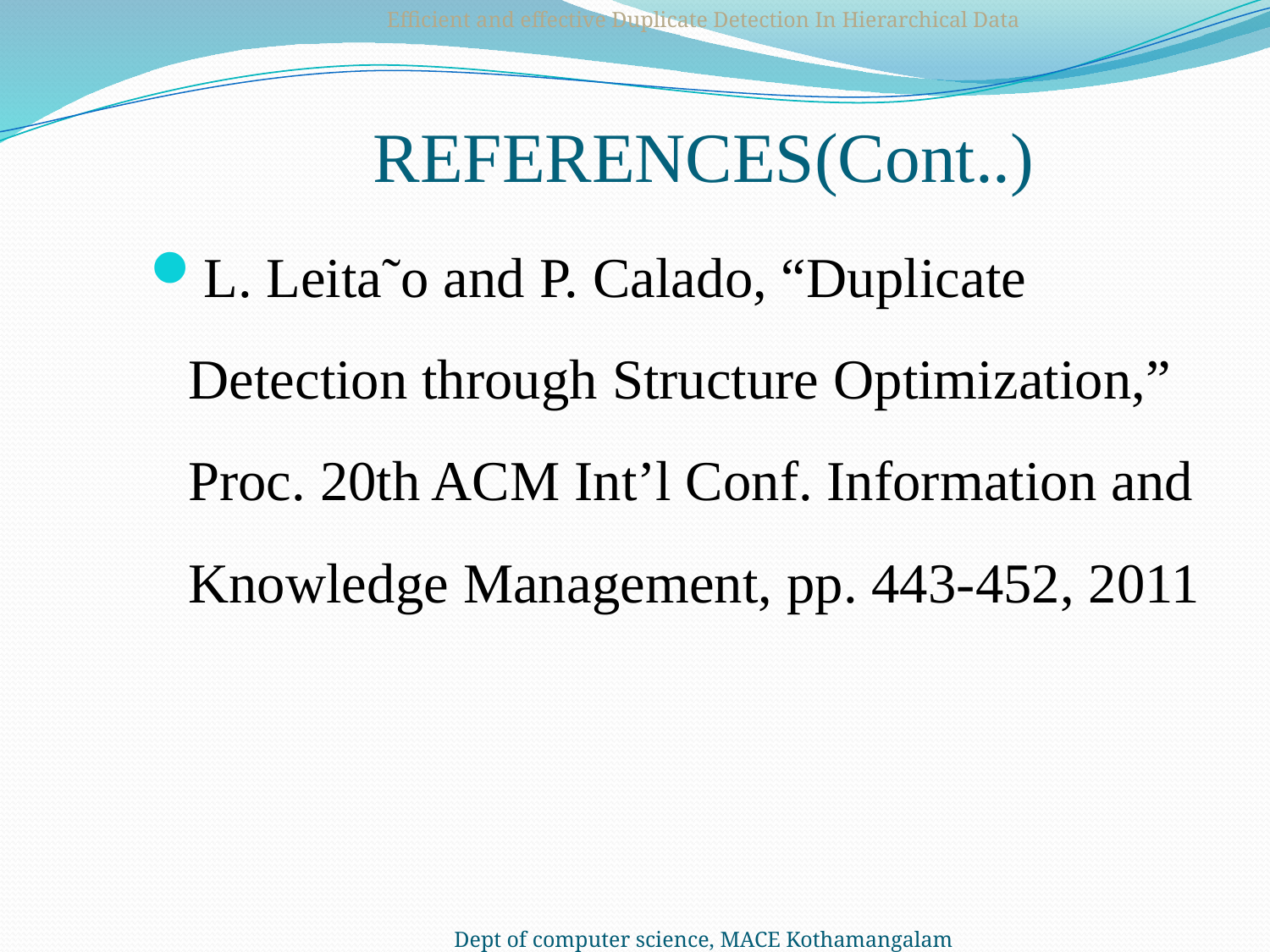

Efficient and effective Duplicate Detection In Hierarchical Data
# REFERENCES(Cont..)
L. Leita˜o and P. Calado, “Duplicate Detection through Structure Optimization,” Proc. 20th ACM Int’l Conf. Information and Knowledge Management, pp. 443-452, 2011
Dept of computer science, MACE Kothamangalam